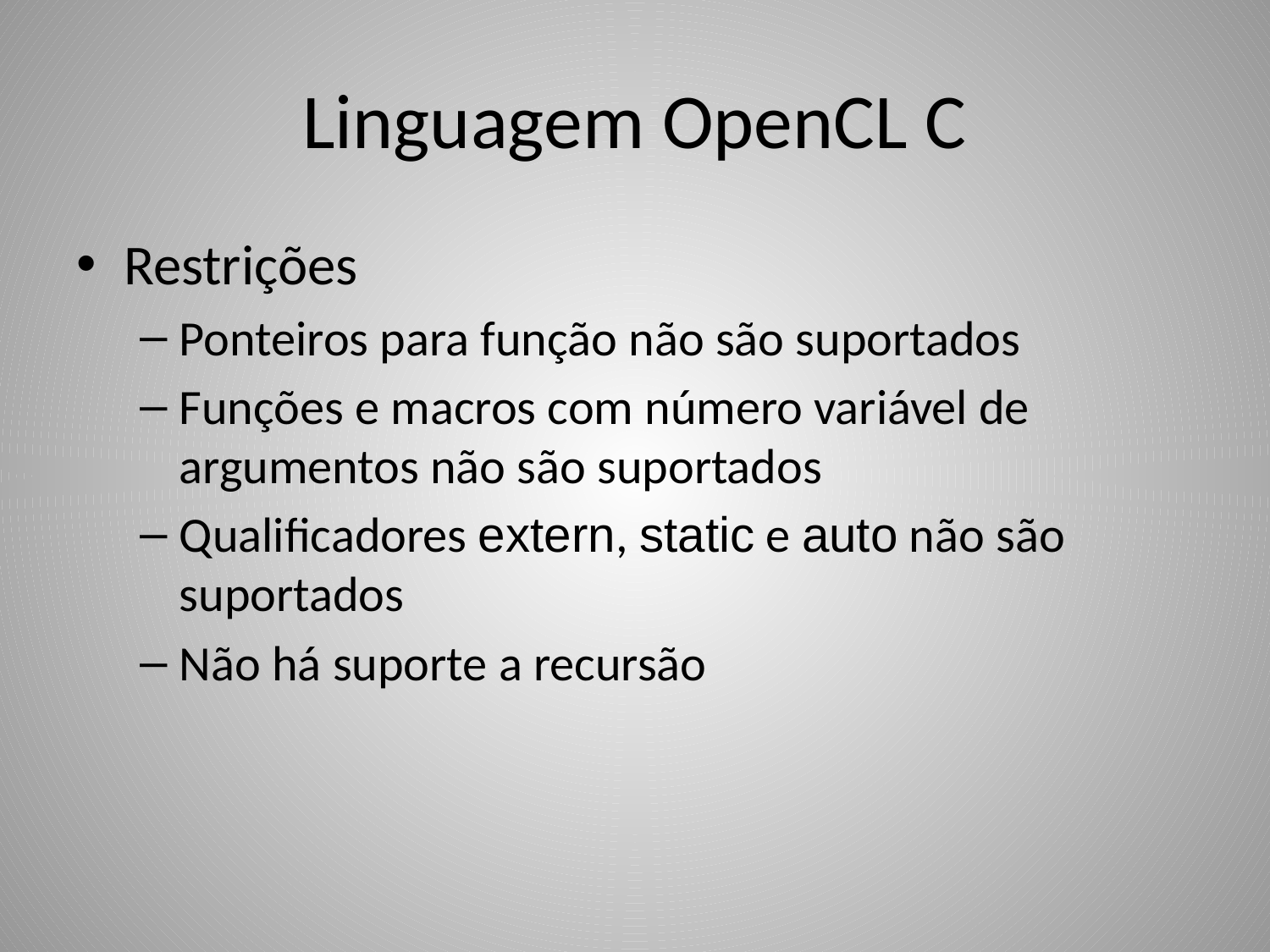

# Linguagem OpenCL C
Restrições
Ponteiros para função não são suportados
Funções e macros com número variável de argumentos não são suportados
Qualificadores extern, static e auto não são suportados
Não há suporte a recursão